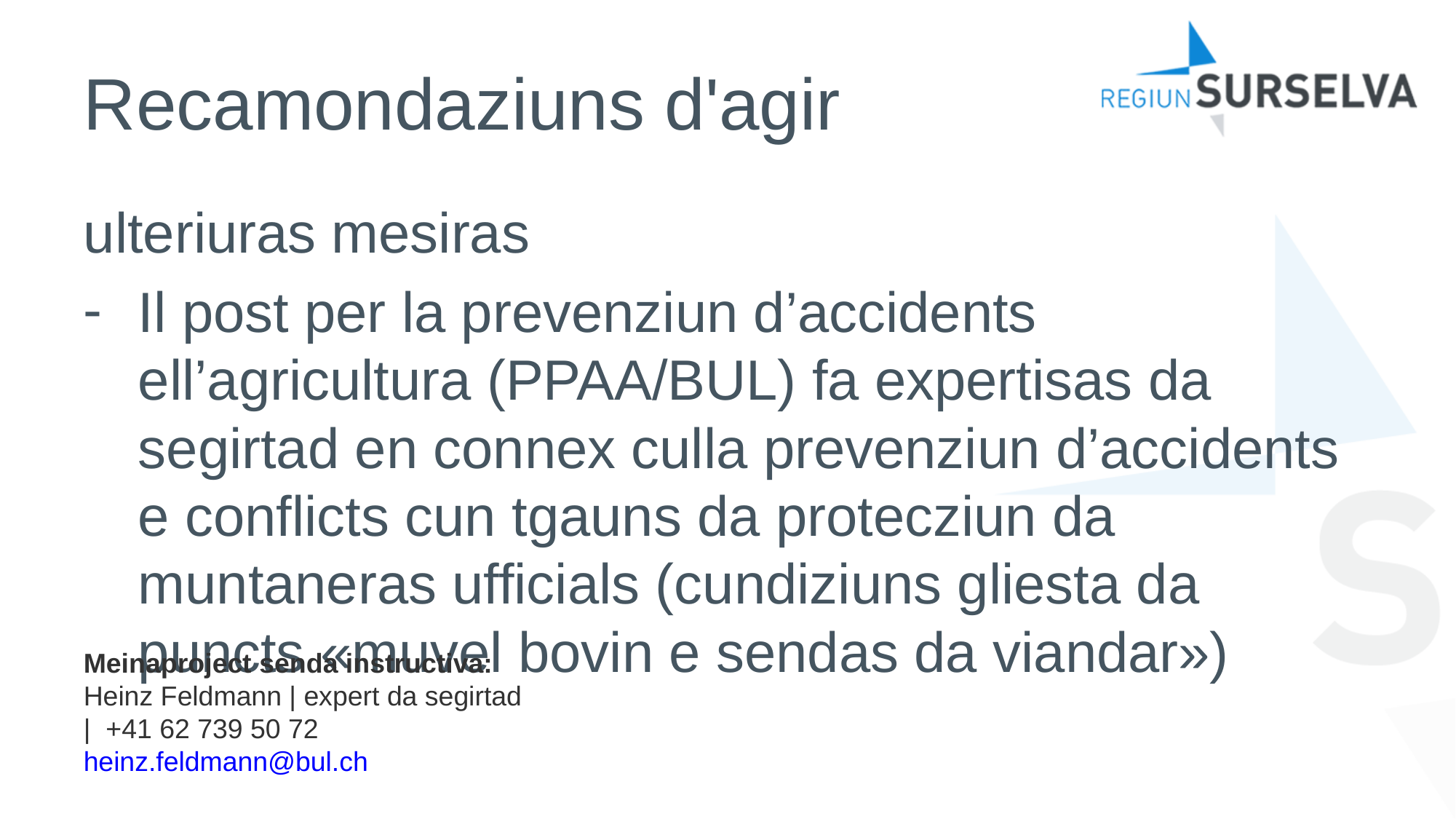

# Recamondaziuns d'agir
ulteriuras mesiras
Il post per la prevenziun d’accidents ell’agricultura (PPAA/BUL) fa expertisas da segirtad en connex culla prevenziun d’accidents e conflicts cun tgauns da protecziun da muntaneras ufficials (cundiziuns gliesta da puncts «muvel bovin e sendas da viandar»)

Meinaproject senda instructiva:
Heinz Feldmann | expert da segirtad
|  +41 62 739 50 72
heinz.feldmann@bul.ch